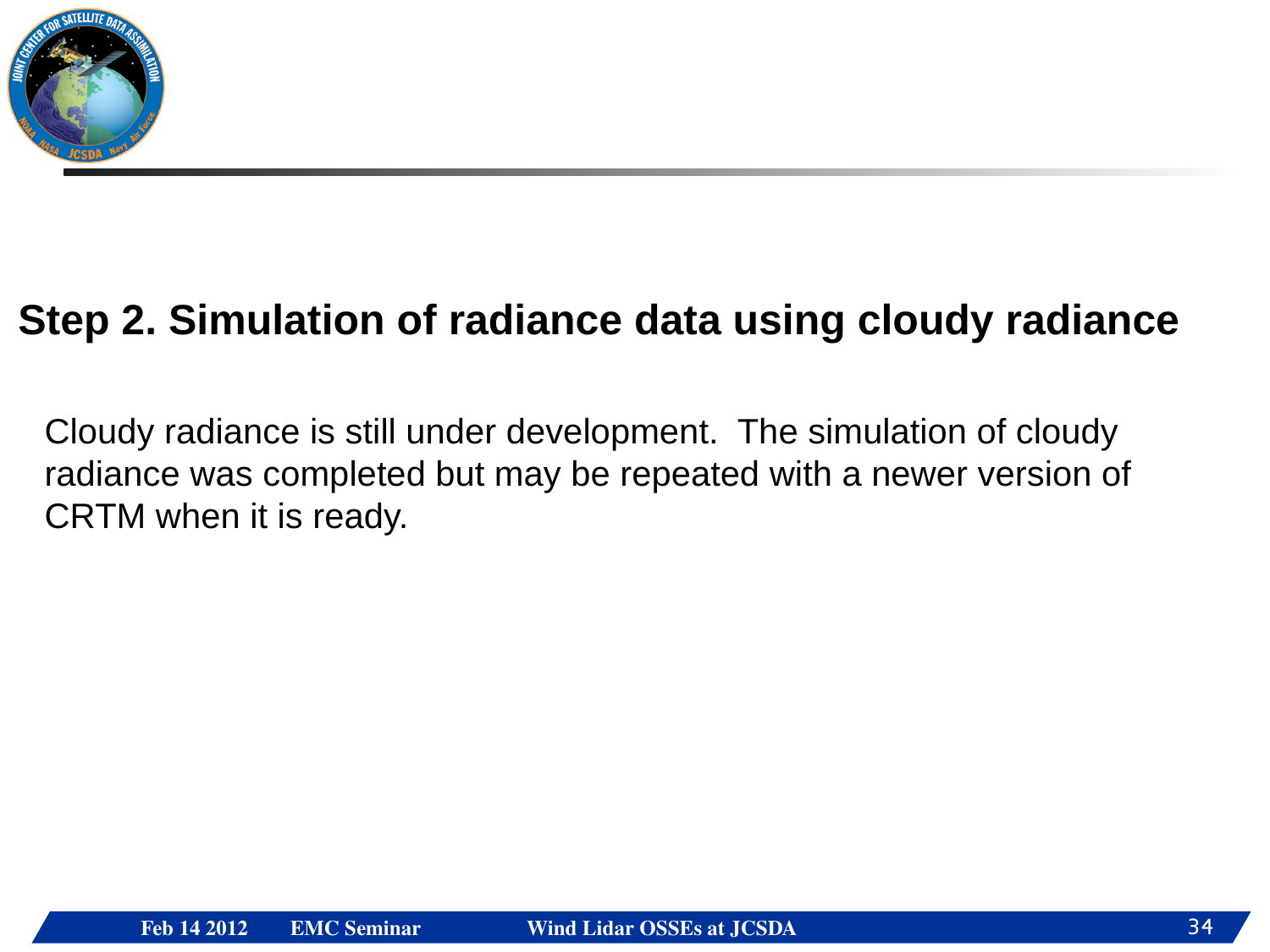

Step 2. Simulation of radiance data using cloudy radiance
Cloudy radiance is still under development.  The simulation of cloudy radiance was completed but may be repeated with a newer version of CRTM when it is ready.
34